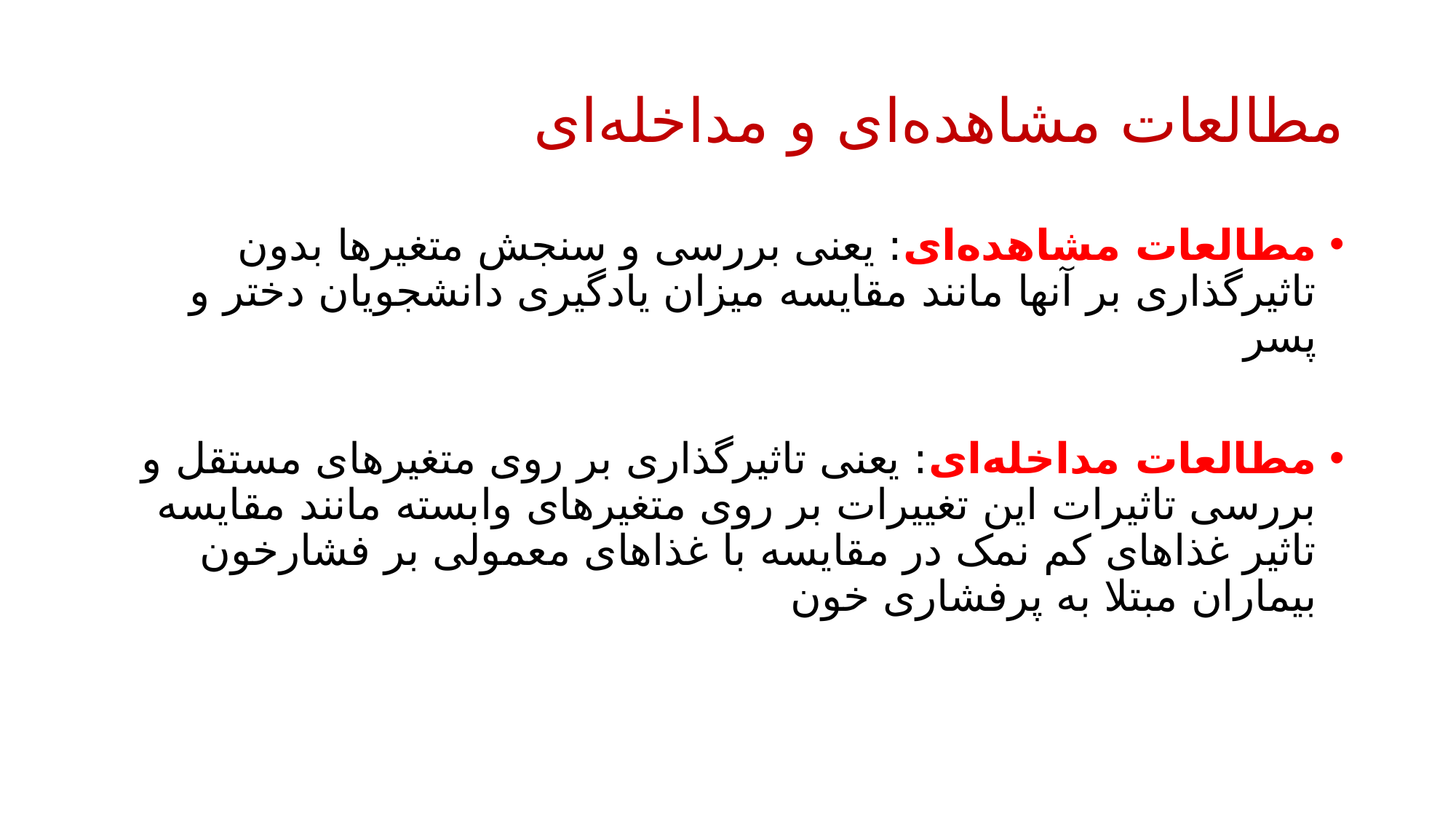

# مطالعات مشاهده‌ای و مداخله‌ای
مطالعات مشاهده‌ای: یعنی بررسی و سنجش متغیرها بدون تاثیرگذاری بر آنها مانند مقایسه میزان یادگیری دانشجویان دختر و پسر

مطالعات مداخله‌ای: یعنی تاثیرگذاری بر روی متغیرهای مستقل و بررسی تاثیرات این تغییرات بر روی متغیرهای وابسته مانند مقایسه تاثیر غذاهای کم نمک در مقایسه با غذاهای معمولی بر فشارخون بیماران مبتلا به پرفشاری خون